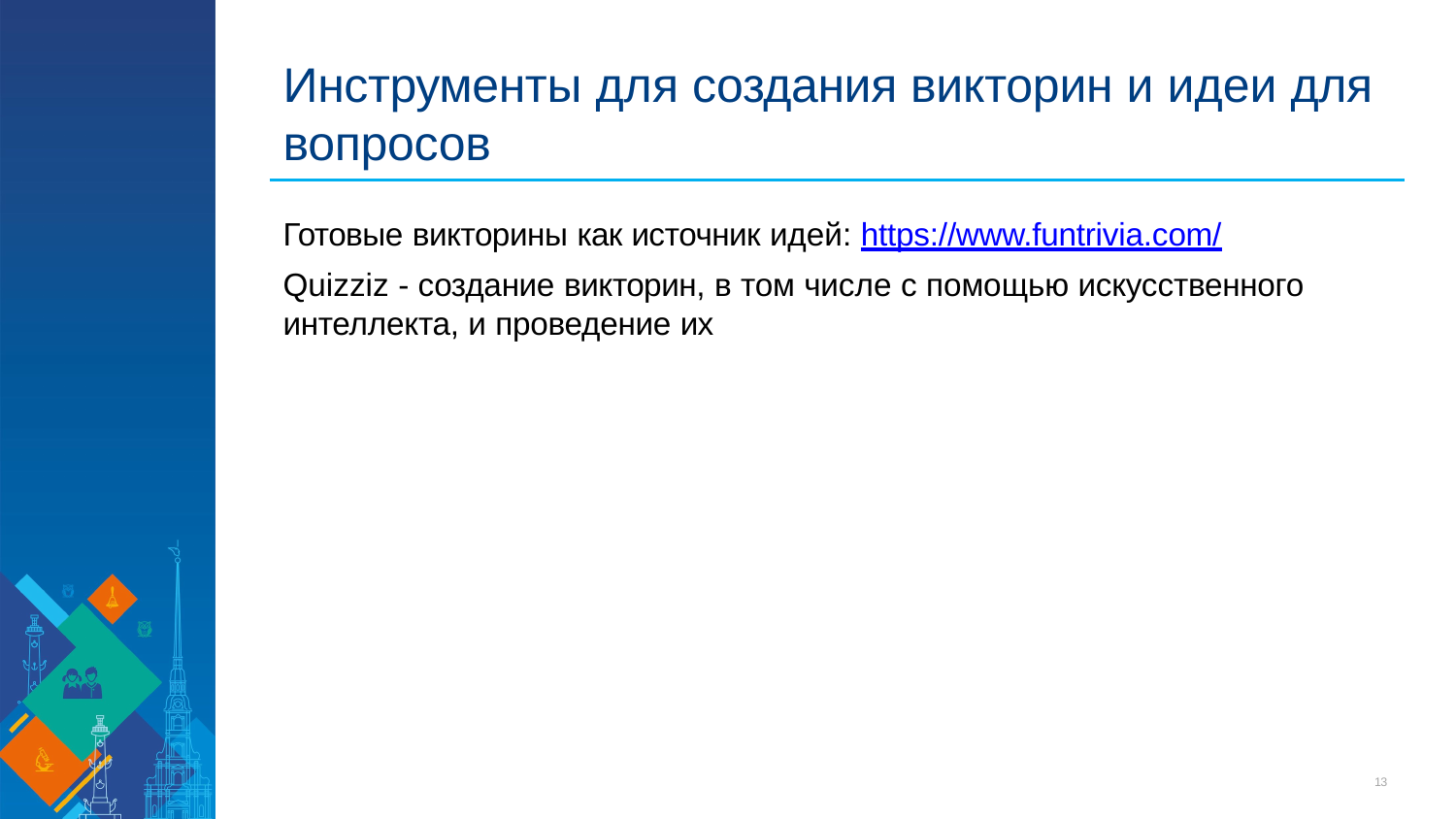

# Инструменты для создания викторин и идеи для вопросов
Готовые викторины как источник идей: https://www.funtrivia.com/
Quizziz - создание викторин, в том числе с помощью искусственного интеллекта, и проведение их
13